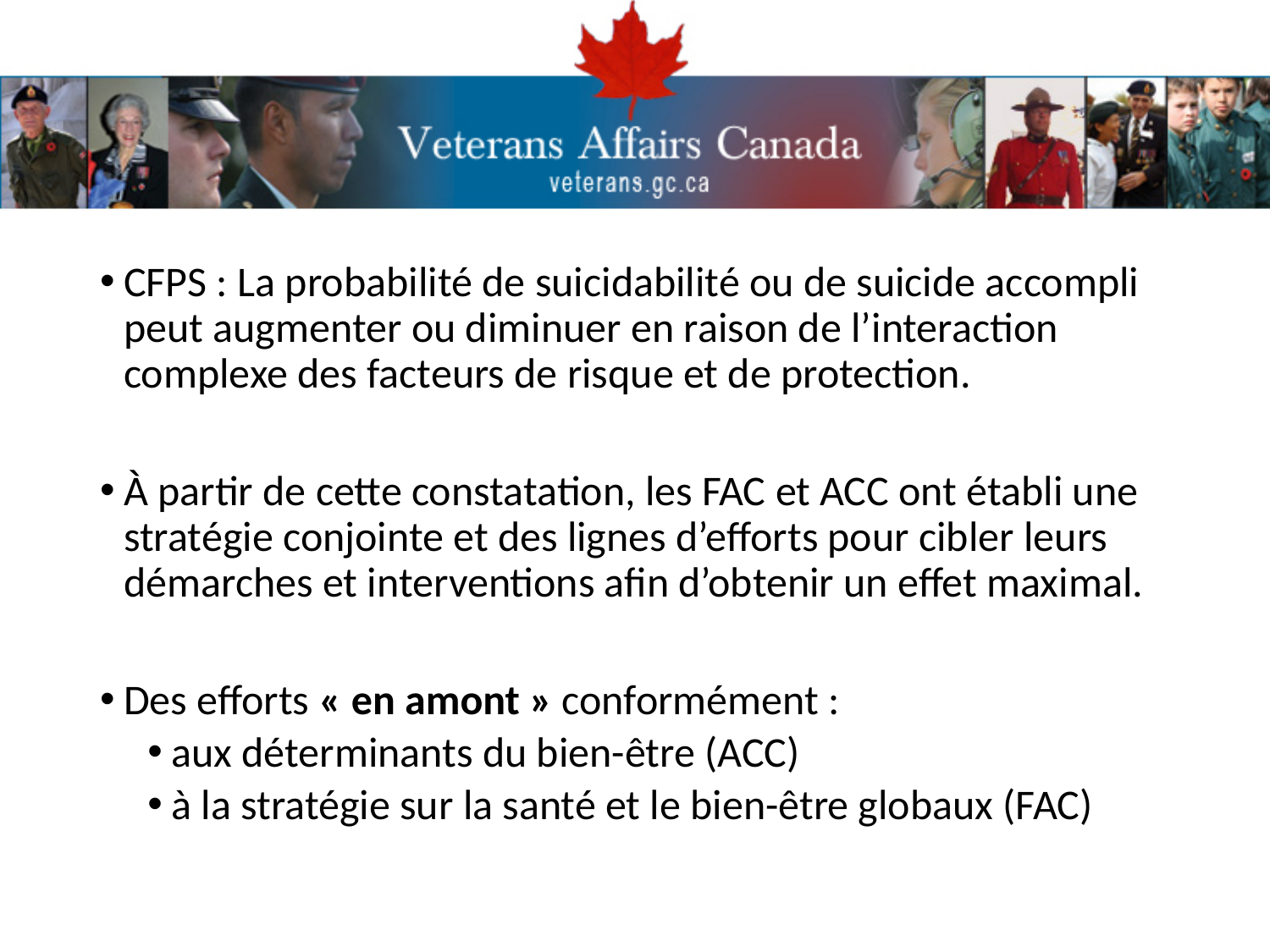

CFPS : La probabilité de suicidabilité ou de suicide accompli peut augmenter ou diminuer en raison de l’interaction complexe des facteurs de risque et de protection.

À partir de cette constatation, les FAC et ACC ont établi une stratégie conjointe et des lignes d’efforts pour cibler leurs démarches et interventions afin d’obtenir un effet maximal.

Des efforts « en amont » conformément :
aux déterminants du bien-être (ACC)
à la stratégie sur la santé et le bien-être globaux (FAC)